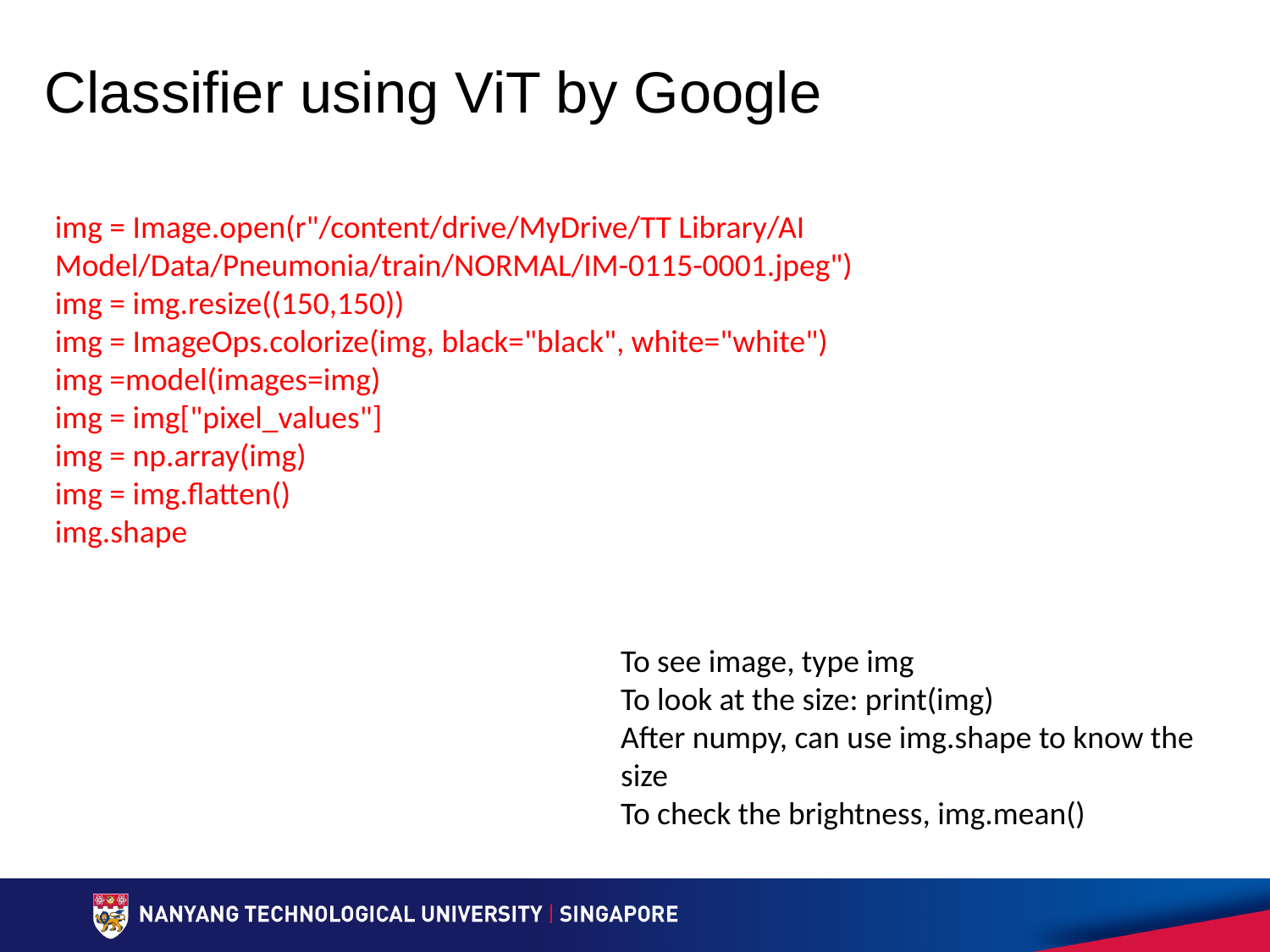

# Classifier using ViT by Google
img = Image.open(r"/content/drive/MyDrive/TT Library/AI Model/Data/Pneumonia/train/NORMAL/IM-0115-0001.jpeg")
img = img.resize((150,150))
img = ImageOps.colorize(img, black="black", white="white")
img =model(images=img)
img = img["pixel_values"]
img = np.array(img)
img = img.flatten()
img.shape
To see image, type img
To look at the size: print(img)
After numpy, can use img.shape to know the size
To check the brightness, img.mean()